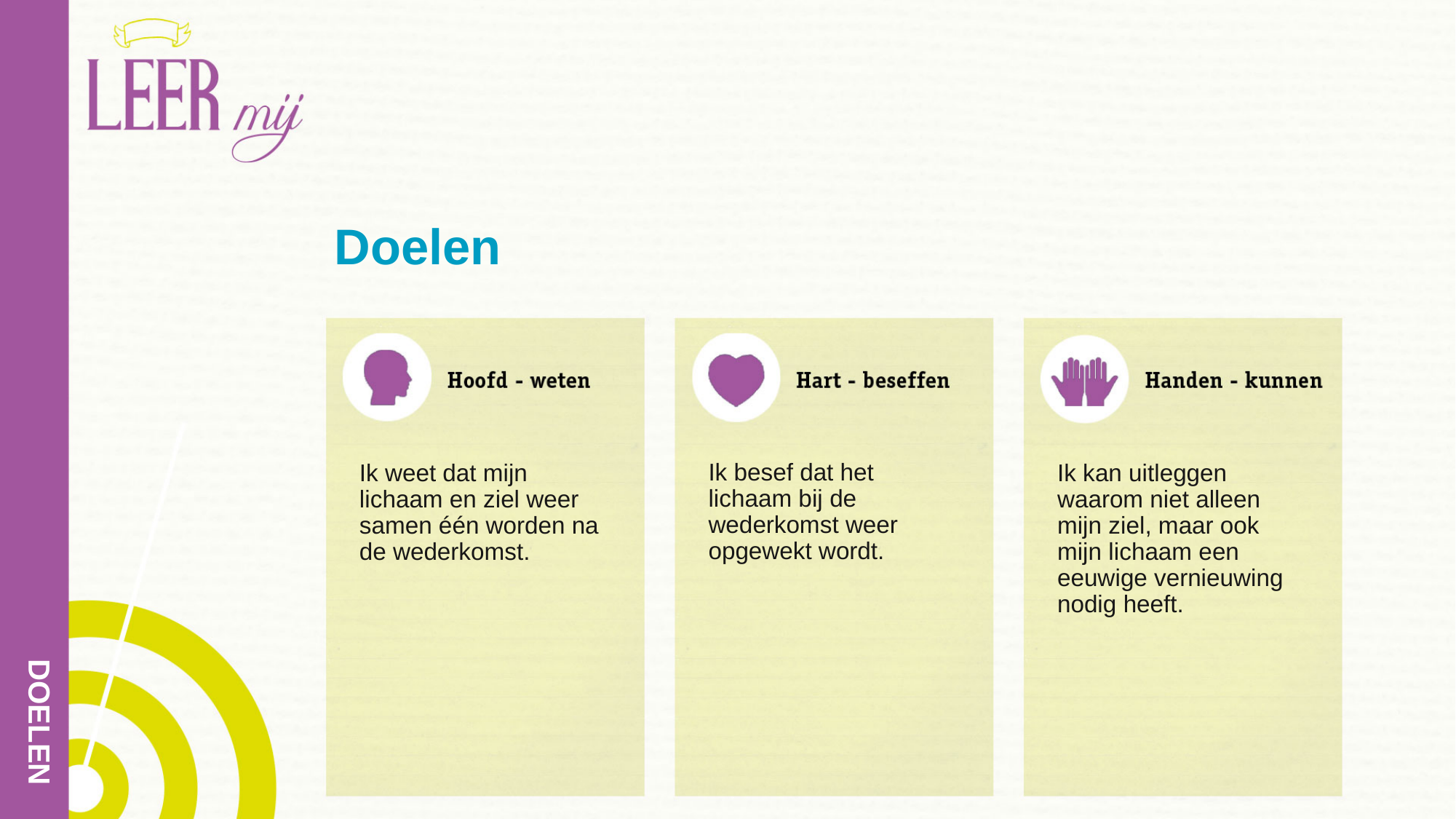

# Doelen
Ik besef dat het lichaam bij de wederkomst weer opgewekt wordt.
Ik weet dat mijn lichaam en ziel weer samen één worden na de wederkomst.
Ik kan uitleggen waarom niet alleen mijn ziel, maar ook mijn lichaam een eeuwige vernieuwing nodig heeft.